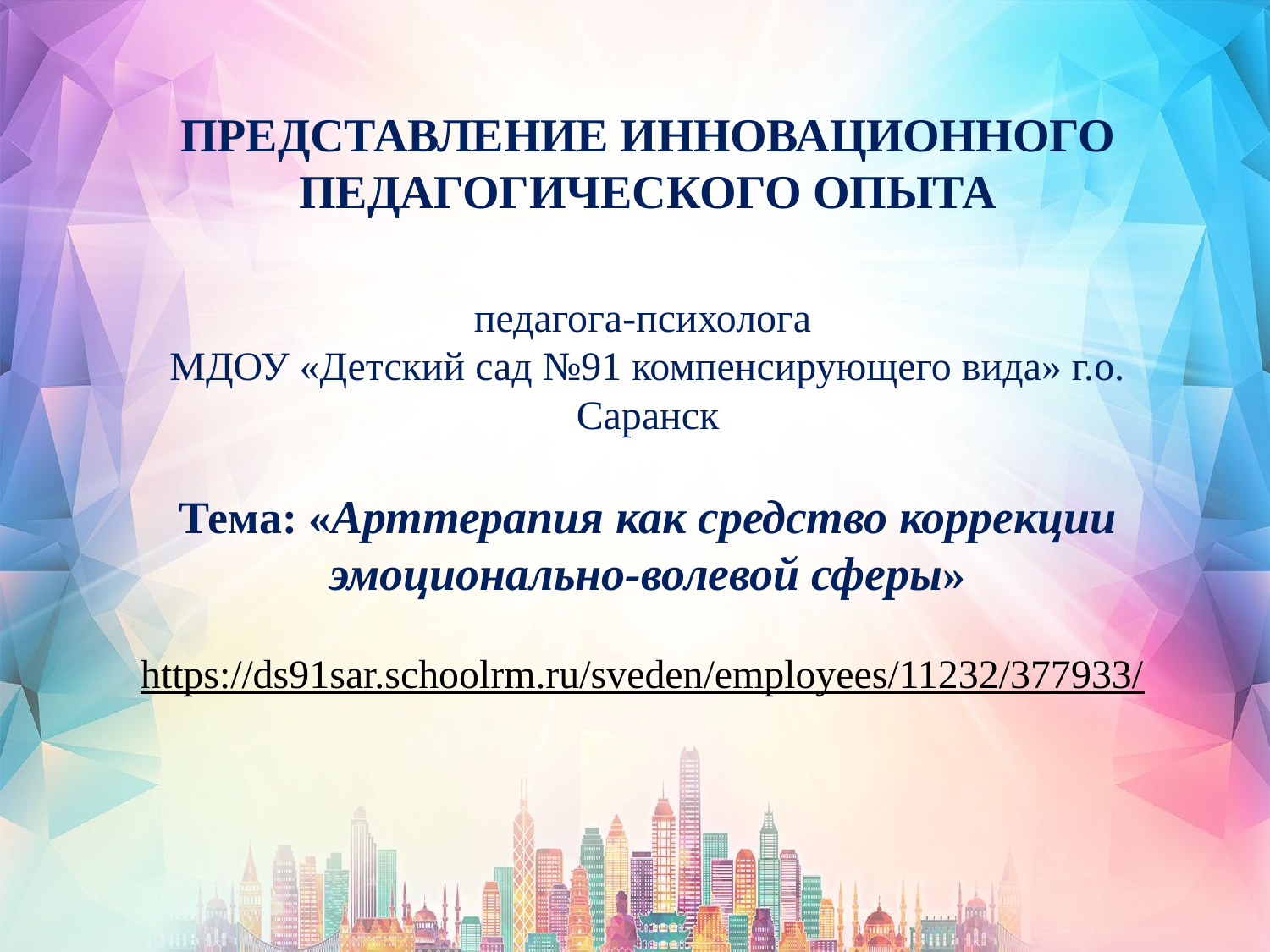

# ПРЕДСТАВЛЕНИЕ ИННОВАЦИОННОГО ПЕДАГОГИЧЕСКОГО ОПЫТА педагога-психолога МДОУ «Детский сад №91 компенсирующего вида» г.о. Саранск Тема: «Арттерапия как средство коррекции эмоционально-волевой сферы» https://ds91sar.schoolrm.ru/sveden/employees/11232/377933/